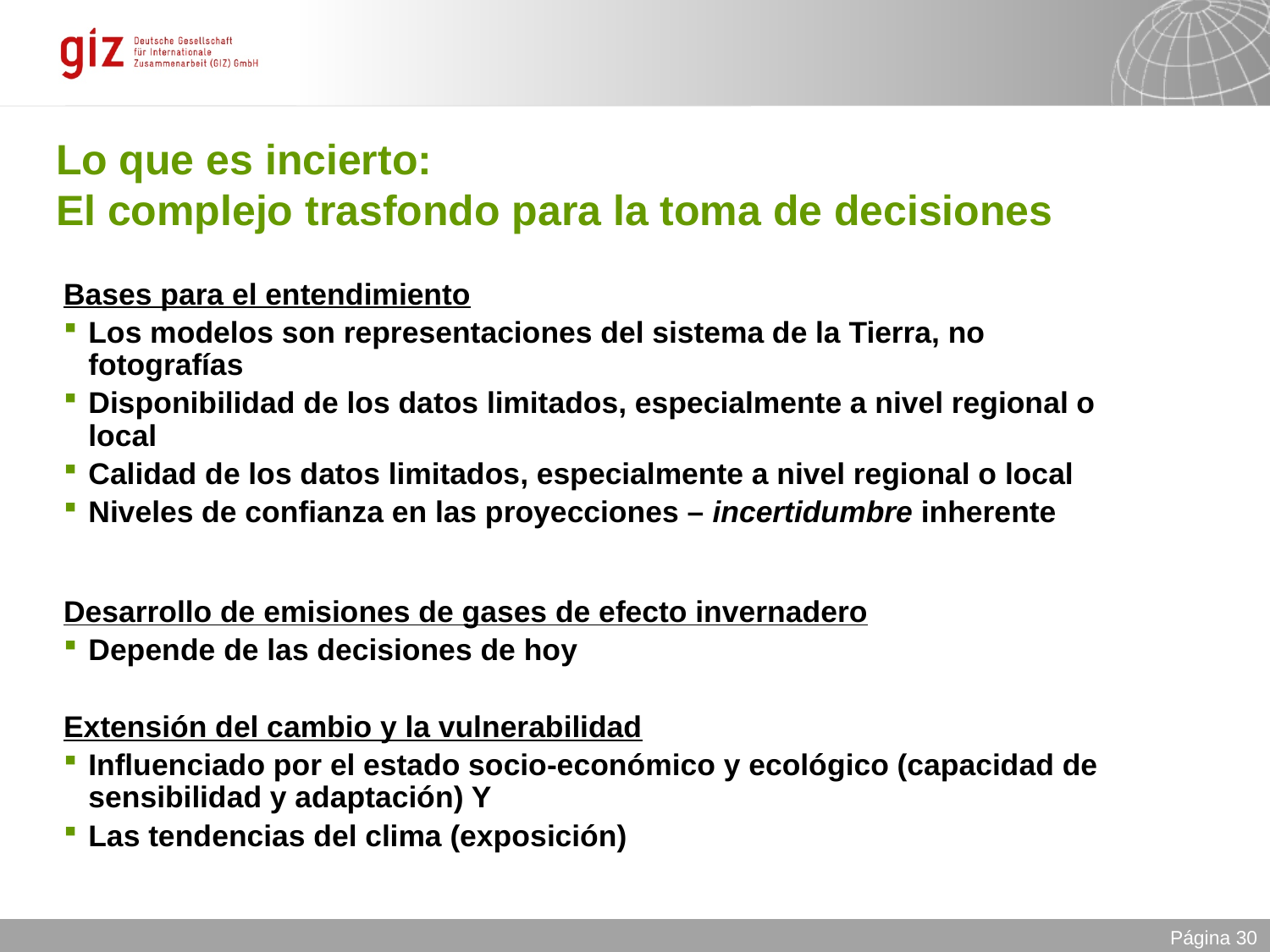

# Lo que es incierto: El complejo trasfondo para la toma de decisiones
Bases para el entendimiento
Los modelos son representaciones del sistema de la Tierra, no fotografías
Disponibilidad de los datos limitados, especialmente a nivel regional o local
Calidad de los datos limitados, especialmente a nivel regional o local
Niveles de confianza en las proyecciones – incertidumbre inherente

Desarrollo de emisiones de gases de efecto invernadero
Depende de las decisiones de hoy

Extensión del cambio y la vulnerabilidad
Influenciado por el estado socio-económico y ecológico (capacidad de sensibilidad y adaptación) Y
Las tendencias del clima (exposición)

Página 30